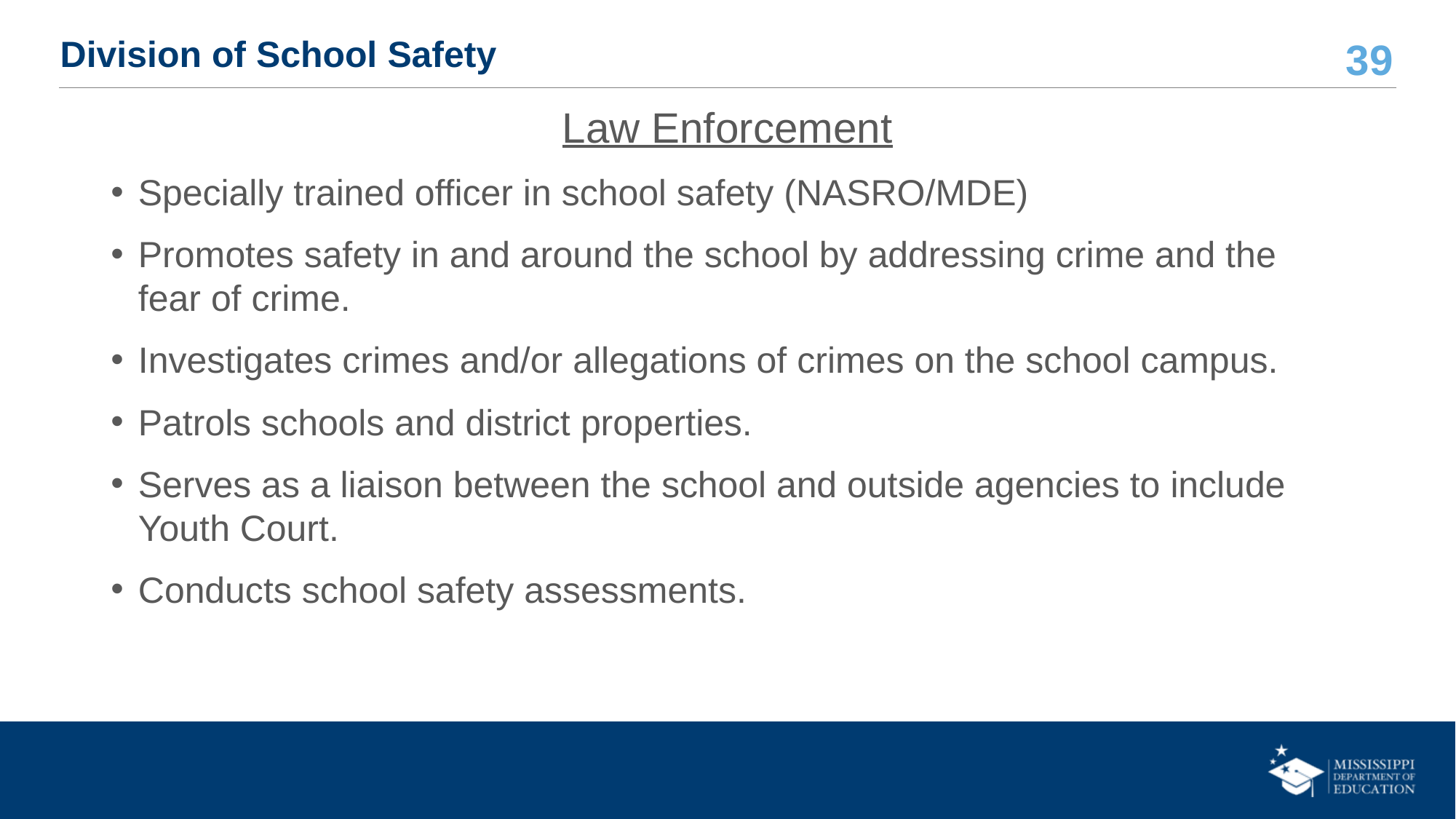

# Division of School Safety
Law Enforcement
Specially trained officer in school safety (NASRO/MDE)
Promotes safety in and around the school by addressing crime and the fear of crime.
Investigates crimes and/or allegations of crimes on the school campus.
Patrols schools and district properties.
Serves as a liaison between the school and outside agencies to include Youth Court.
Conducts school safety assessments.